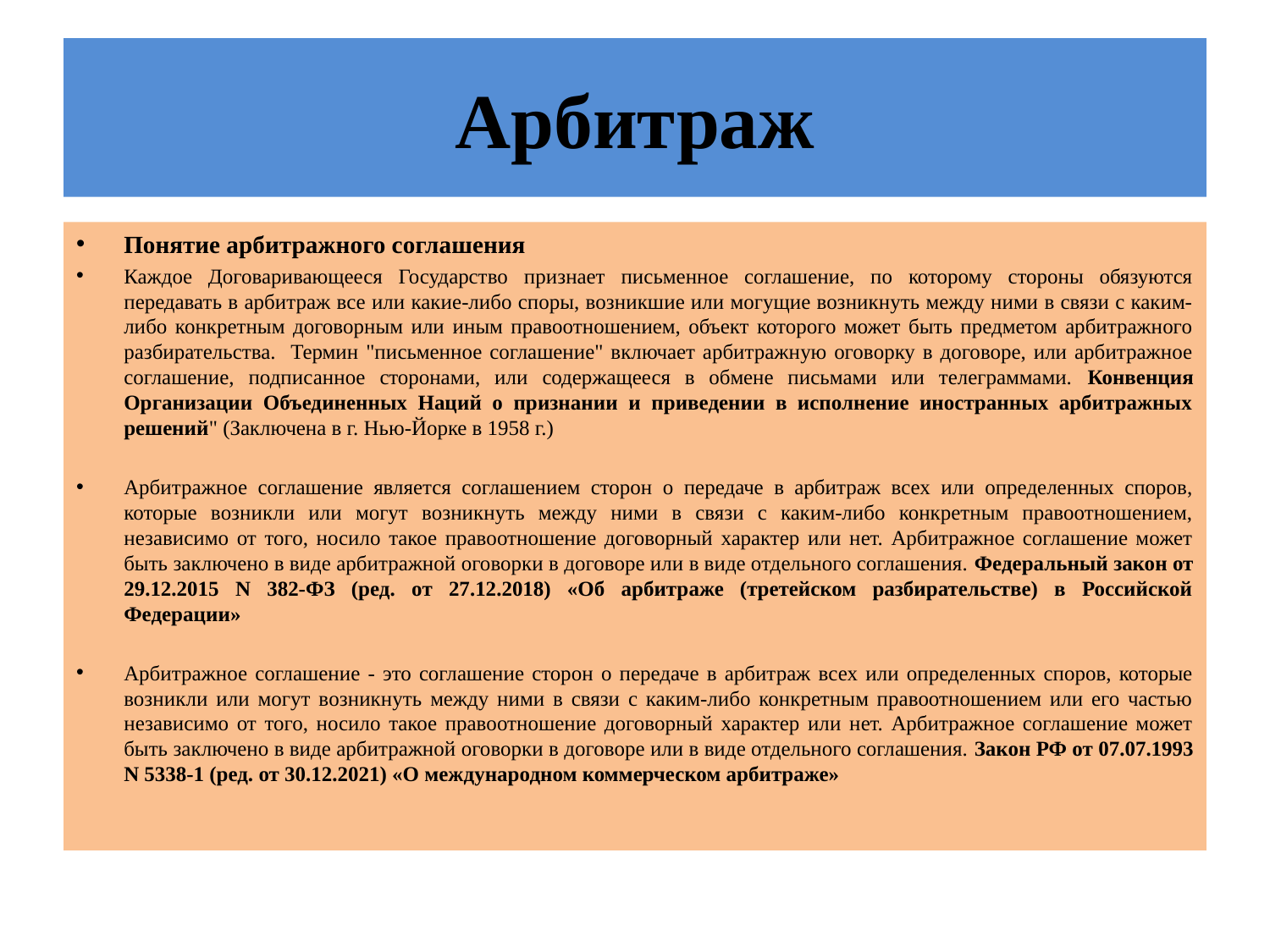

# Арбитраж
Понятие арбитражного соглашения
Каждое Договаривающееся Государство признает письменное соглашение, по которому стороны обязуются передавать в арбитраж все или какие-либо споры, возникшие или могущие возникнуть между ними в связи с каким-либо конкретным договорным или иным правоотношением, объект которого может быть предметом арбитражного разбирательства.  Термин "письменное соглашение" включает арбитражную оговорку в договоре, или арбитражное соглашение, подписанное сторонами, или содержащееся в обмене письмами или телеграммами. Конвенция Организации Объединенных Наций о признании и приведении в исполнение иностранных арбитражных решений" (Заключена в г. Нью-Йорке в 1958 г.)

Арбитражное соглашение является соглашением сторон о передаче в арбитраж всех или определенных споров, которые возникли или могут возникнуть между ними в связи с каким-либо конкретным правоотношением, независимо от того, носило такое правоотношение договорный характер или нет. Арбитражное соглашение может быть заключено в виде арбитражной оговорки в договоре или в виде отдельного соглашения. Федеральный закон от 29.12.2015 N 382-ФЗ (ред. от 27.12.2018) «Об арбитраже (третейском разбирательстве) в Российской Федерации»

Арбитражное соглашение - это соглашение сторон о передаче в арбитраж всех или определенных споров, которые возникли или могут возникнуть между ними в связи с каким-либо конкретным правоотношением или его частью независимо от того, носило такое правоотношение договорный характер или нет. Арбитражное соглашение может быть заключено в виде арбитражной оговорки в договоре или в виде отдельного соглашения. Закон РФ от 07.07.1993 N 5338-1 (ред. от 30.12.2021) «О международном коммерческом арбитраже»